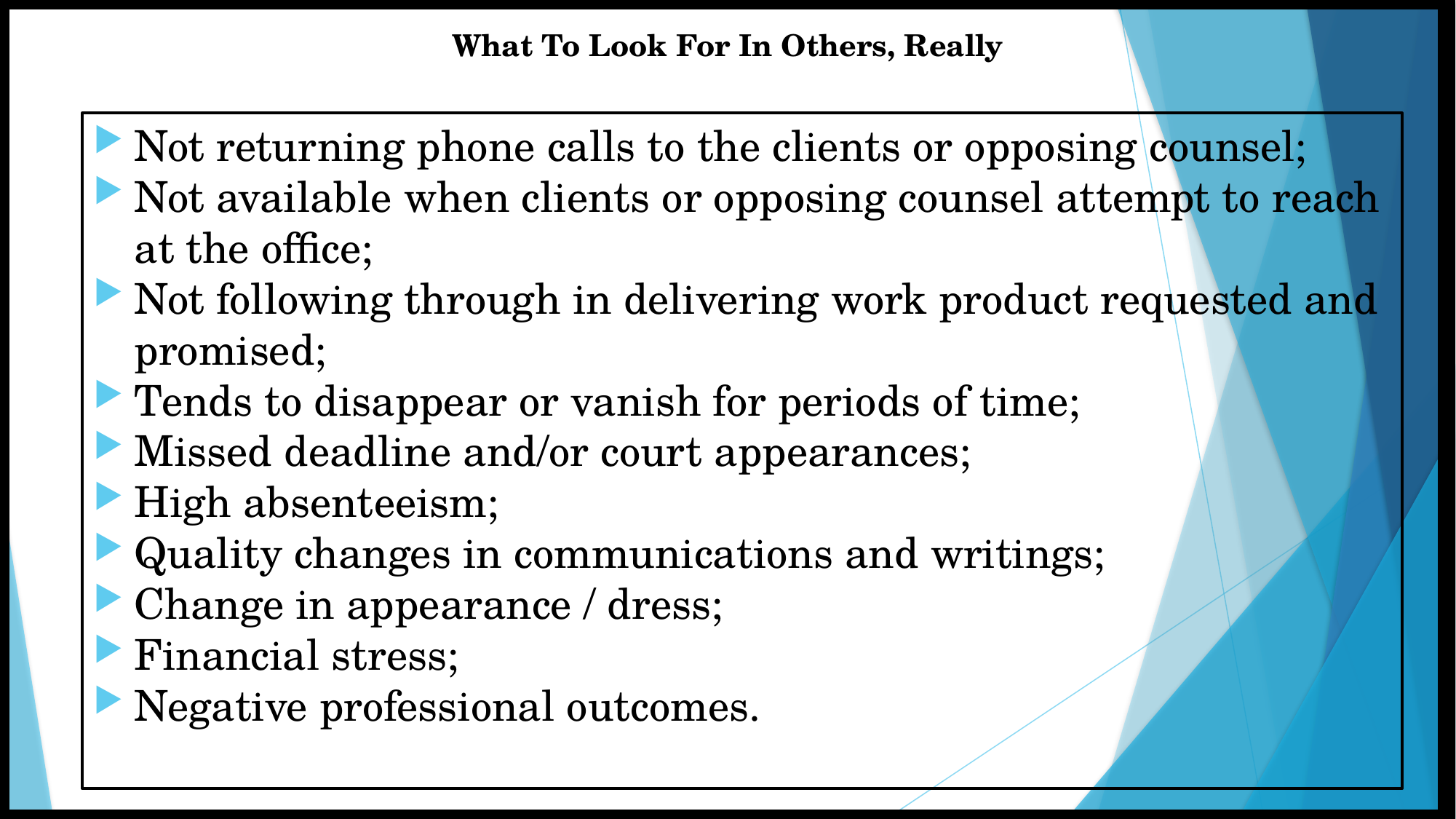

# What To Look For In Others, Really
Not returning phone calls to the clients or opposing counsel;
Not available when clients or opposing counsel attempt to reach at the office;
Not following through in delivering work product requested and promised;
Tends to disappear or vanish for periods of time;
Missed deadline and/or court appearances;
High absenteeism;
Quality changes in communications and writings;
Change in appearance / dress;
Financial stress;
Negative professional outcomes.